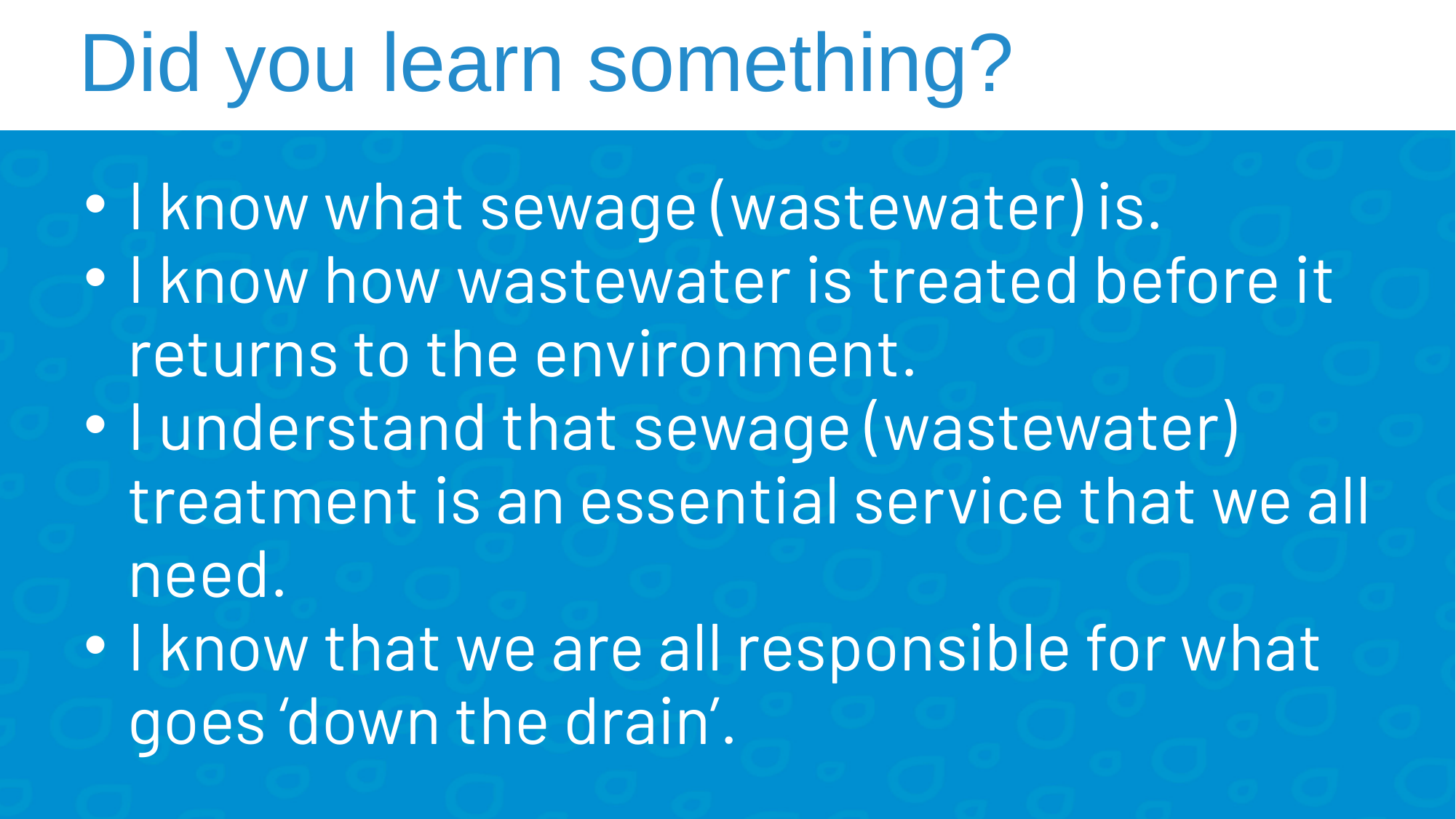

Did you learn something?

I know what sewage (wastewater) is.
I know how wastewater is treated before it returns to the environment.
I understand that sewage (wastewater) treatment is an essential service that we all need.
I know that we are all responsible for what goes ‘down the drain’.